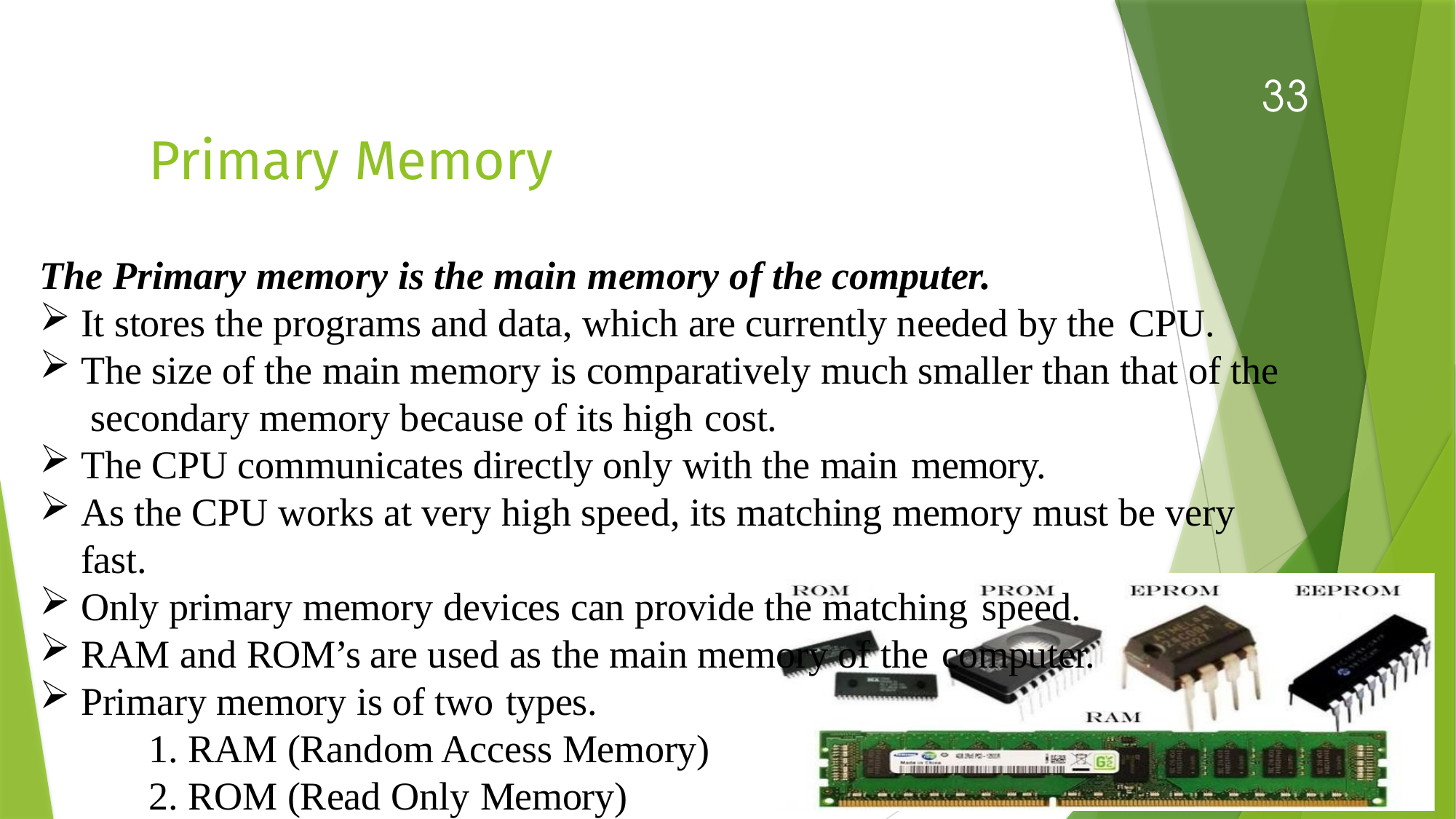

33
# Primary Memory
The Primary memory is the main memory of the computer.
It stores the programs and data, which are currently needed by the CPU.
The size of the main memory is comparatively much smaller than that of the  secondary memory because of its high cost.
The CPU communicates directly only with the main memory.
As the CPU works at very high speed, its matching memory must be very fast.
Only primary memory devices can provide the matching speed.
RAM and ROM’s are used as the main memory of the computer.
Primary memory is of two types.
RAM (Random Access Memory)
ROM (Read Only Memory)